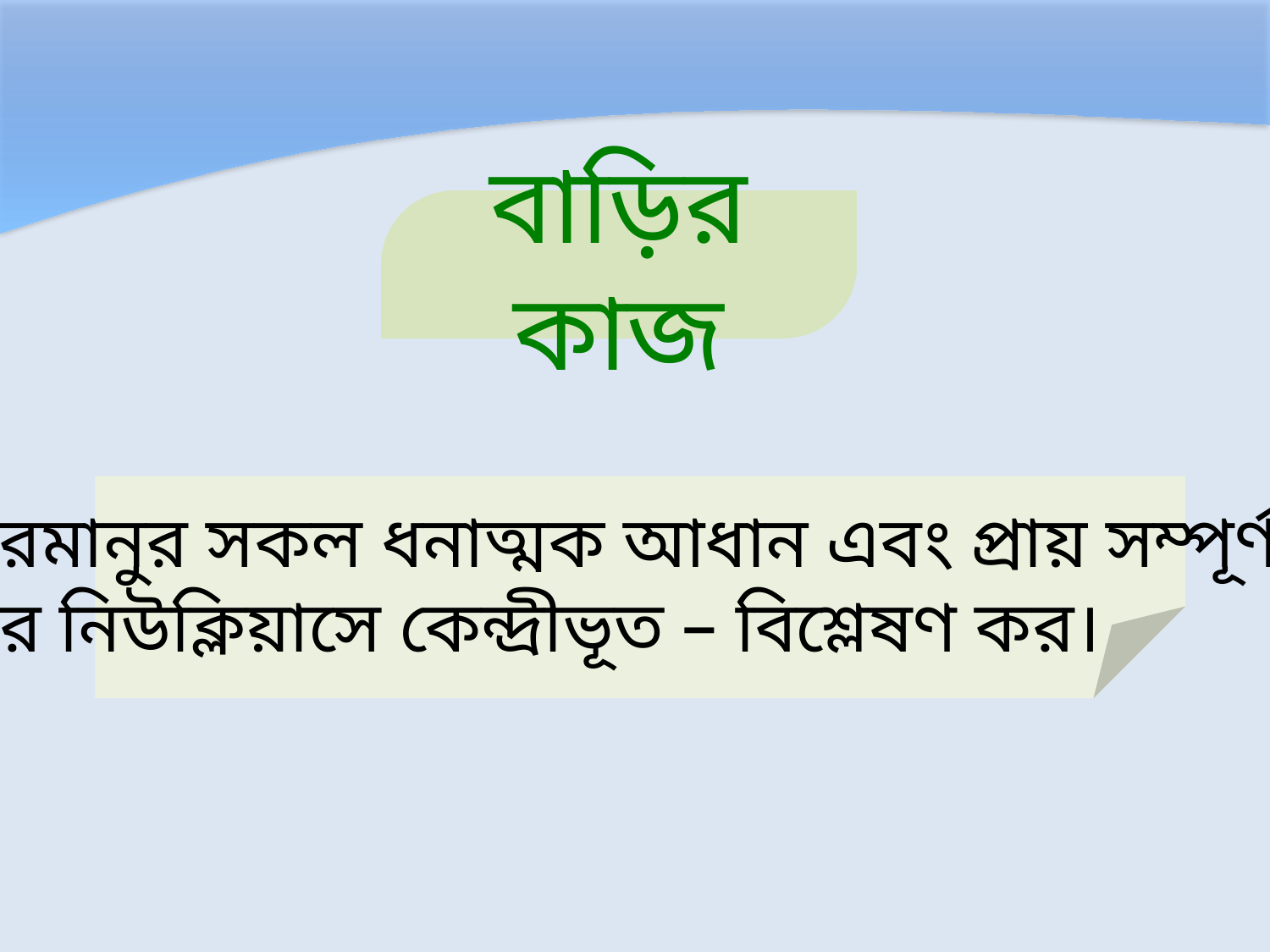

বাড়ির কাজ

পরমানুর সকল ধনাত্মক আধান এবং প্রায় সম্পূর্ণ
ভর নিউক্লিয়াসে কেন্দ্রীভূত – বিশ্লেষণ কর।